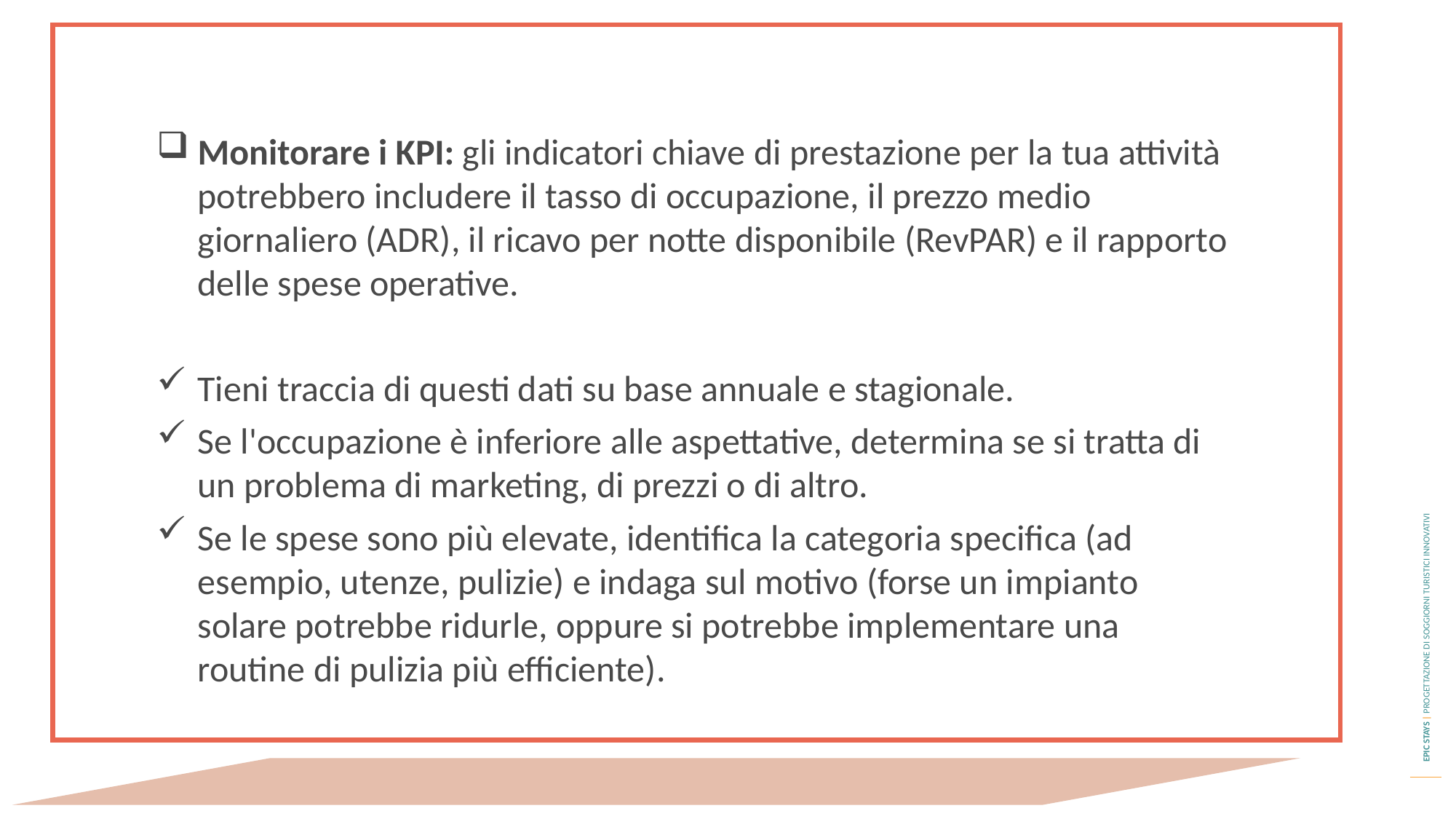

Monitorare i KPI: gli indicatori chiave di prestazione per la tua attività potrebbero includere il tasso di occupazione, il prezzo medio giornaliero (ADR), il ricavo per notte disponibile (RevPAR) e il rapporto delle spese operative.

Tieni traccia di questi dati su base annuale e stagionale.
Se l'occupazione è inferiore alle aspettative, determina se si tratta di un problema di marketing, di prezzi o di altro.
Se le spese sono più elevate, identifica la categoria specifica (ad esempio, utenze, pulizie) e indaga sul motivo (forse un impianto solare potrebbe ridurle, oppure si potrebbe implementare una routine di pulizia più efficiente).